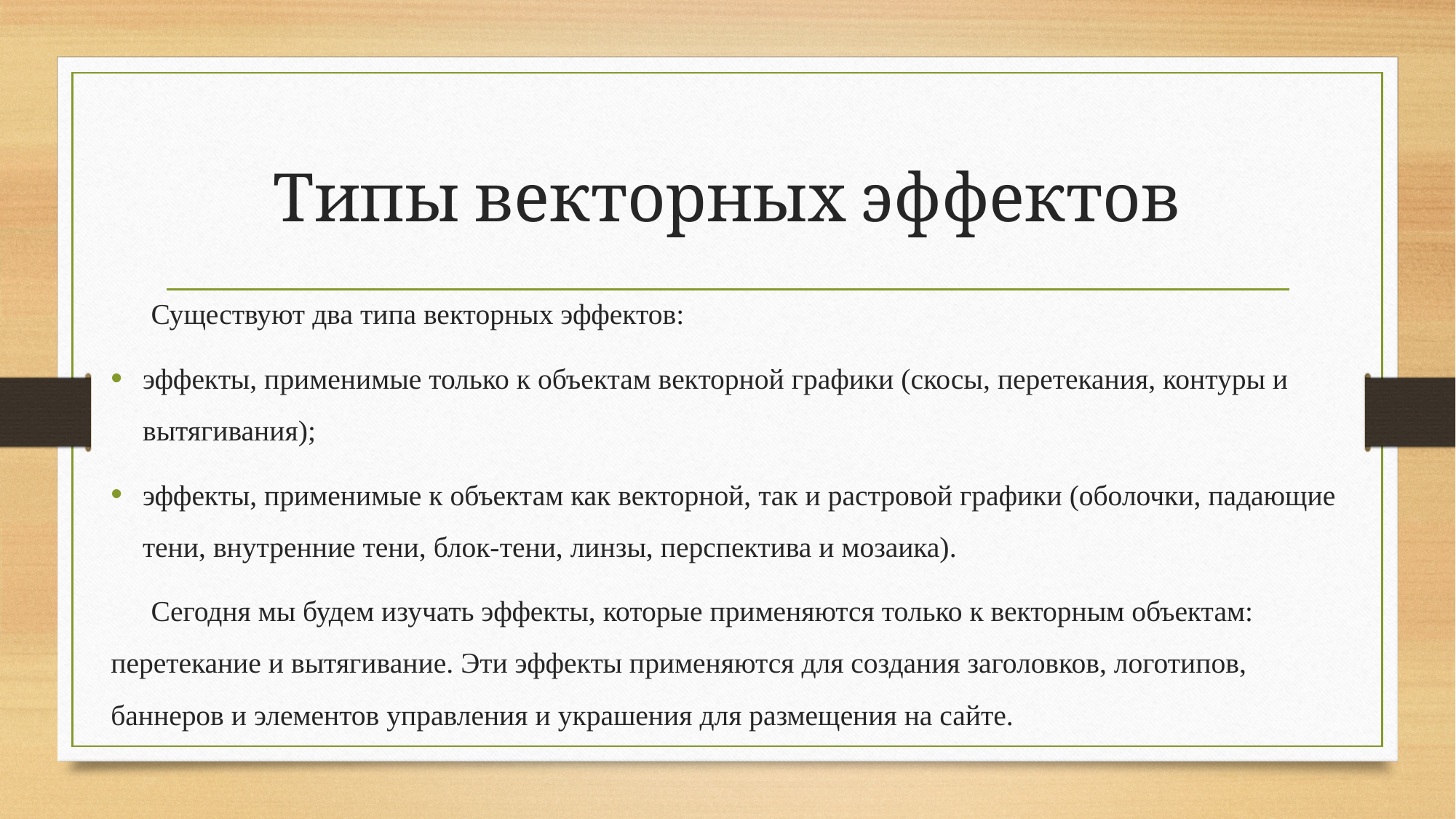

# Типы векторных эффектов
Существуют два типа векторных эффектов:
эффекты, применимые только к объектам векторной графики (скосы, перетекания, контуры и вытягивания);
эффекты, применимые к объектам как векторной, так и растровой графики (оболочки, падающие тени, внутренние тени, блок-тени, линзы, перспектива и мозаика).
Сегодня мы будем изучать эффекты, которые применяются только к векторным объектам: перетекание и вытягивание. Эти эффекты применяются для создания заголовков, логотипов, баннеров и элементов управления и украшения для размещения на сайте.